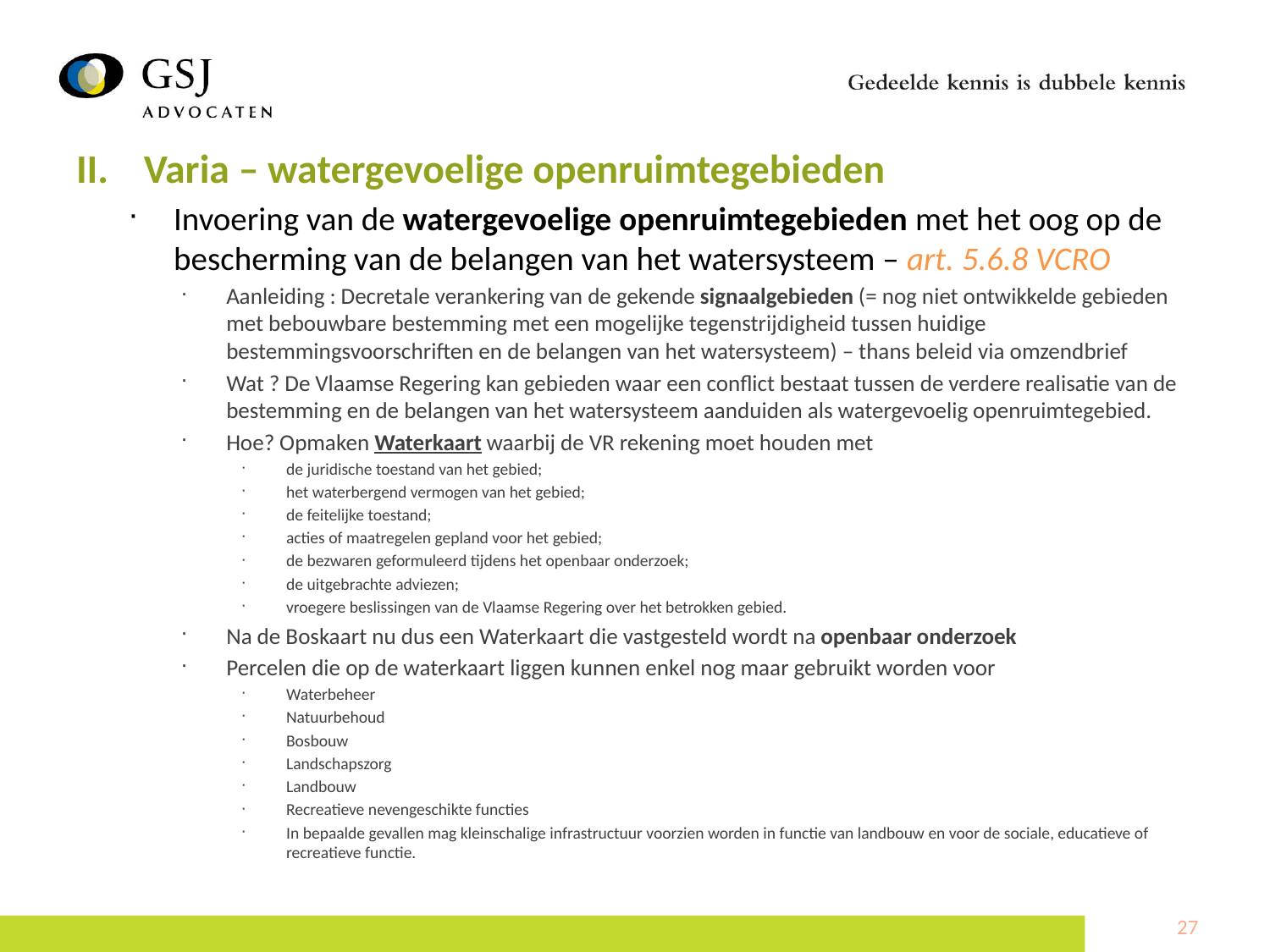

Varia – watergevoelige openruimtegebieden
Invoering van de watergevoelige openruimtegebieden met het oog op de bescherming van de belangen van het watersysteem – art. 5.6.8 VCRO
Aanleiding : Decretale verankering van de gekende signaalgebieden (= nog niet ontwikkelde gebieden met bebouwbare bestemming met een mogelijke tegenstrijdigheid tussen huidige bestemmingsvoorschriften en de belangen van het watersysteem) – thans beleid via omzendbrief
Wat ? De Vlaamse Regering kan gebieden waar een conflict bestaat tussen de verdere realisatie van de bestemming en de belangen van het watersysteem aanduiden als watergevoelig openruimtegebied.
Hoe? Opmaken Waterkaart waarbij de VR rekening moet houden met
de juridische toestand van het gebied;
het waterbergend vermogen van het gebied;
de feitelijke toestand;
acties of maatregelen gepland voor het gebied;
de bezwaren geformuleerd tijdens het openbaar onderzoek;
de uitgebrachte adviezen;
vroegere beslissingen van de Vlaamse Regering over het betrokken gebied.
Na de Boskaart nu dus een Waterkaart die vastgesteld wordt na openbaar onderzoek
Percelen die op de waterkaart liggen kunnen enkel nog maar gebruikt worden voor
Waterbeheer
Natuurbehoud
Bosbouw
Landschapszorg
Landbouw
Recreatieve nevengeschikte functies
In bepaalde gevallen mag kleinschalige infrastructuur voorzien worden in functie van landbouw en voor de sociale, educatieve of recreatieve functie.

27